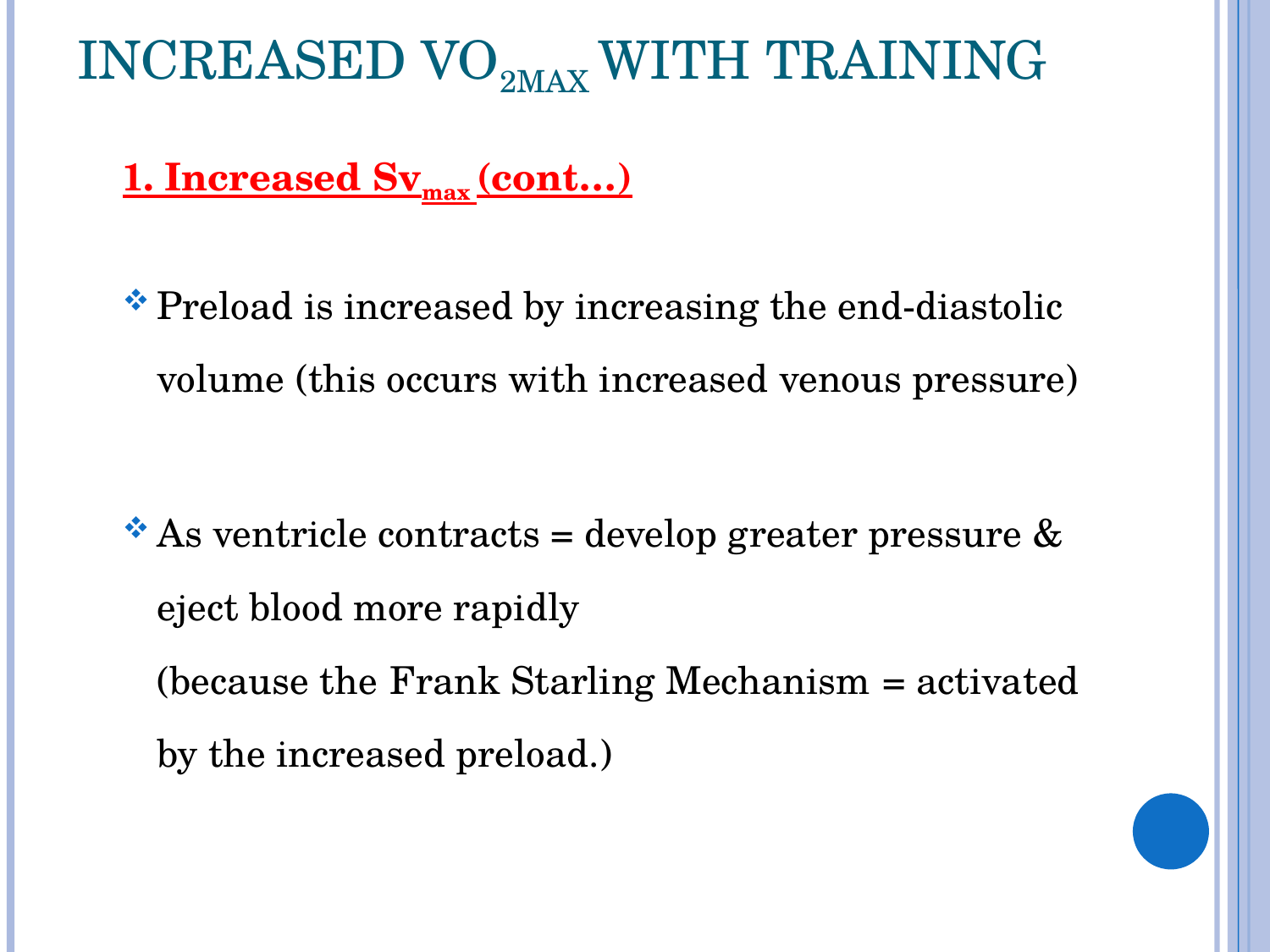

# Increased VO2max With Training
1. Increased Svmax (cont…)

Preload is increased by increasing the end-diastolic volume (this occurs with increased venous pressure)
As ventricle contracts = develop greater pressure & eject blood more rapidly
(because the Frank Starling Mechanism = activated by the increased preload.)